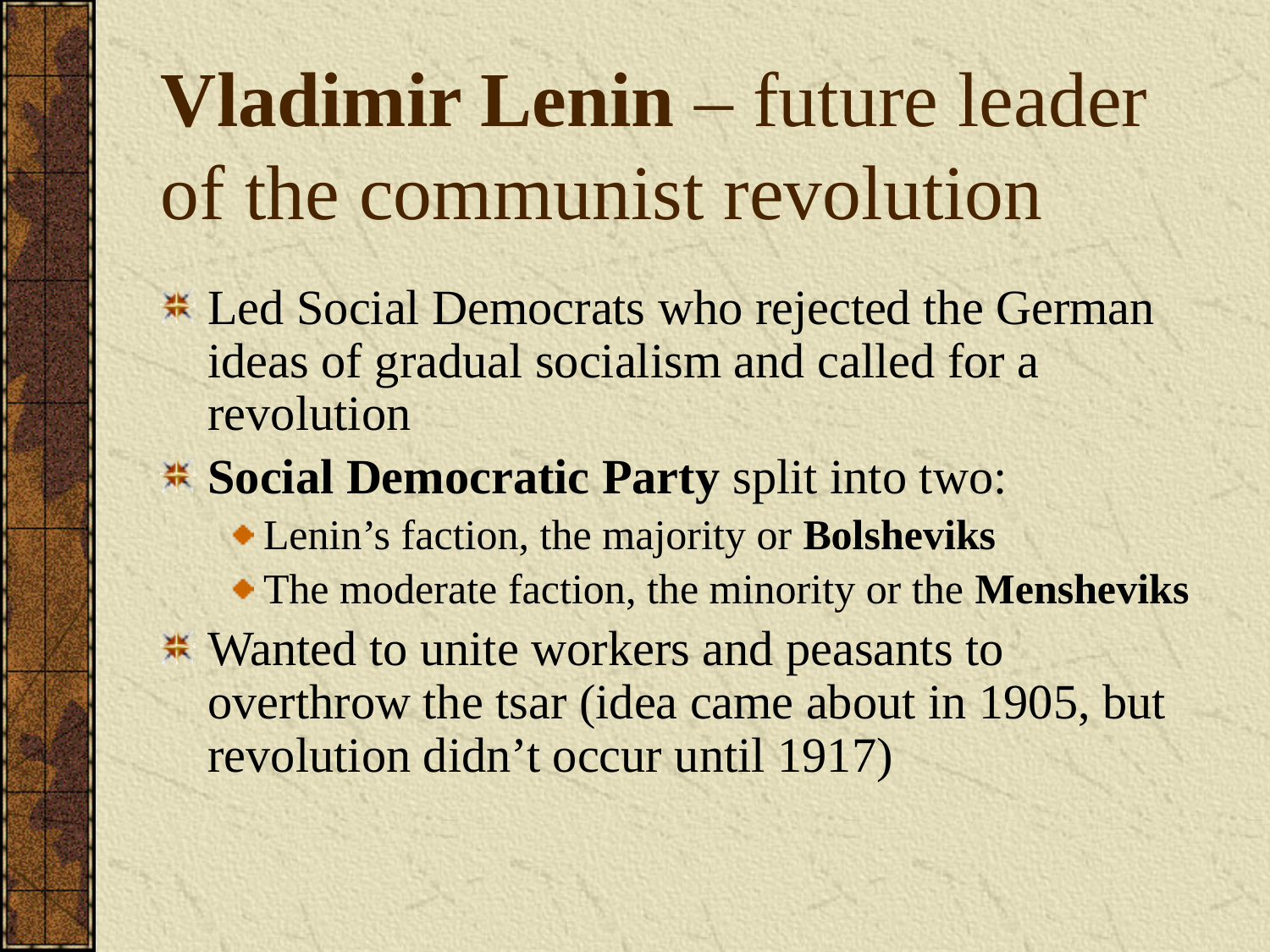

# Vladimir Lenin – future leader of the communist revolution
Led Social Democrats who rejected the German ideas of gradual socialism and called for a revolution
Social Democratic Party split into two:
Lenin’s faction, the majority or Bolsheviks
The moderate faction, the minority or the Mensheviks
Wanted to unite workers and peasants to overthrow the tsar (idea came about in 1905, but revolution didn’t occur until 1917)